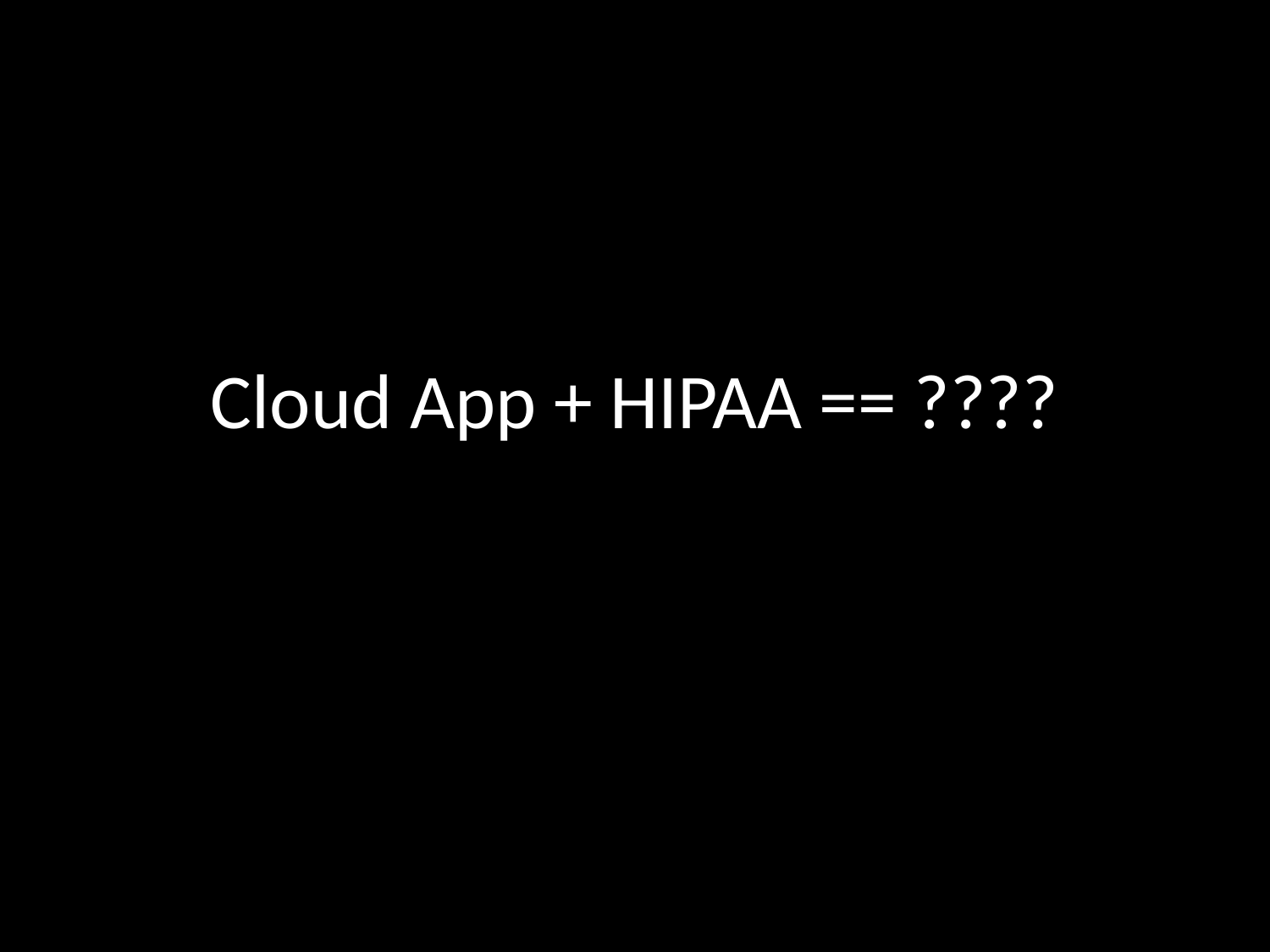

# Cloud App + HIPAA == ????